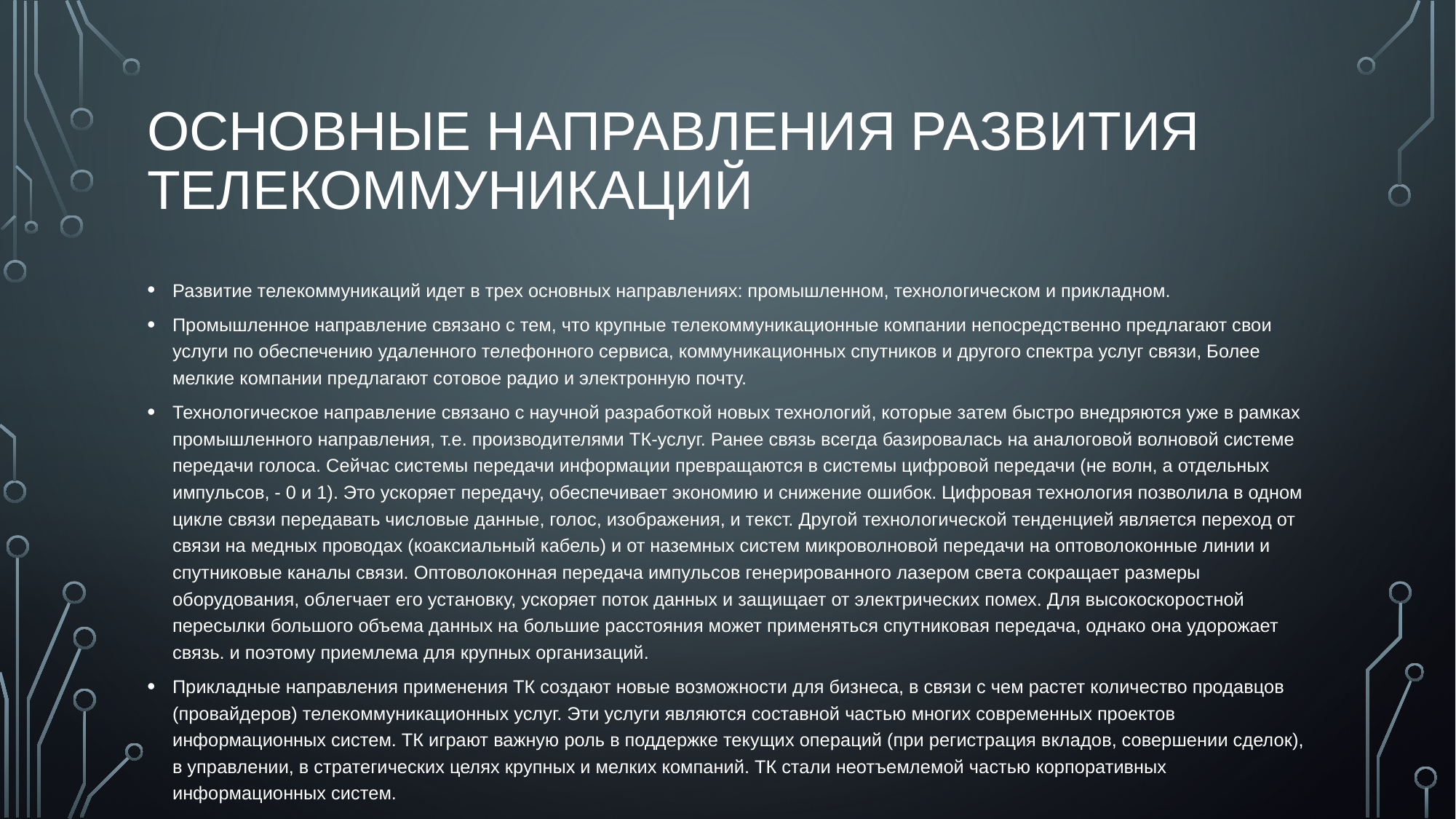

# Основные направления развития телекоммуникаций
Развитие телекоммуникаций идет в трех основных направлениях: промышленном, технологическом и прикладном.
Промышленное направление связано с тем, что крупные телекоммуникационные компании непосредственно предлагают свои услуги по обеспечению удаленного телефонного сервиса, коммуникационных спутников и другого спектра услуг связи, Более мелкие компании предлагают сотовое радио и электронную почту.
Технологическое направление связано с научной разработкой новых технологий, которые затем быстро внедряются уже в рамках промышленного направления, т.е. производителями ТК-услуг. Ранее связь всегда базировалась на аналоговой волновой системе передачи голоса. Сейчас системы передачи информации превращаются в системы цифровой передачи (не волн, а отдельных импульсов, - 0 и 1). Это ускоряет передачу, обеспечивает экономию и снижение ошибок. Цифровая технология позволила в одном цикле связи передавать числовые данные, голос, изображения, и текст. Другой технологической тенденцией является переход от связи на медных проводах (коаксиальный кабель) и от наземных систем микроволновой передачи на оптоволоконные линии и спутниковые каналы связи. Оптоволоконная передача импульсов генерированного лазером света сокращает размеры оборудования, облегчает его установку, ускоряет поток данных и защищает от электрических помех. Для высокоскоростной пересылки большого объема данных на большие расстояния может применяться спутниковая передача, однако она удорожает связь. и поэтому приемлема для крупных организаций.
Прикладные направления применения ТК создают новые возможности для бизнеса, в связи с чем растет количество продавцов (провайдеров) телекоммуникационных услуг. Эти услуги являются составной частью многих современных проектов информационных систем. ТК играют важную роль в поддержке текущих операций (при регистрация вкладов, совершении сделок), в управлении, в стратегических целях крупных и мелких компаний. ТК стали неотъемлемой частью корпоративных информационных систем.